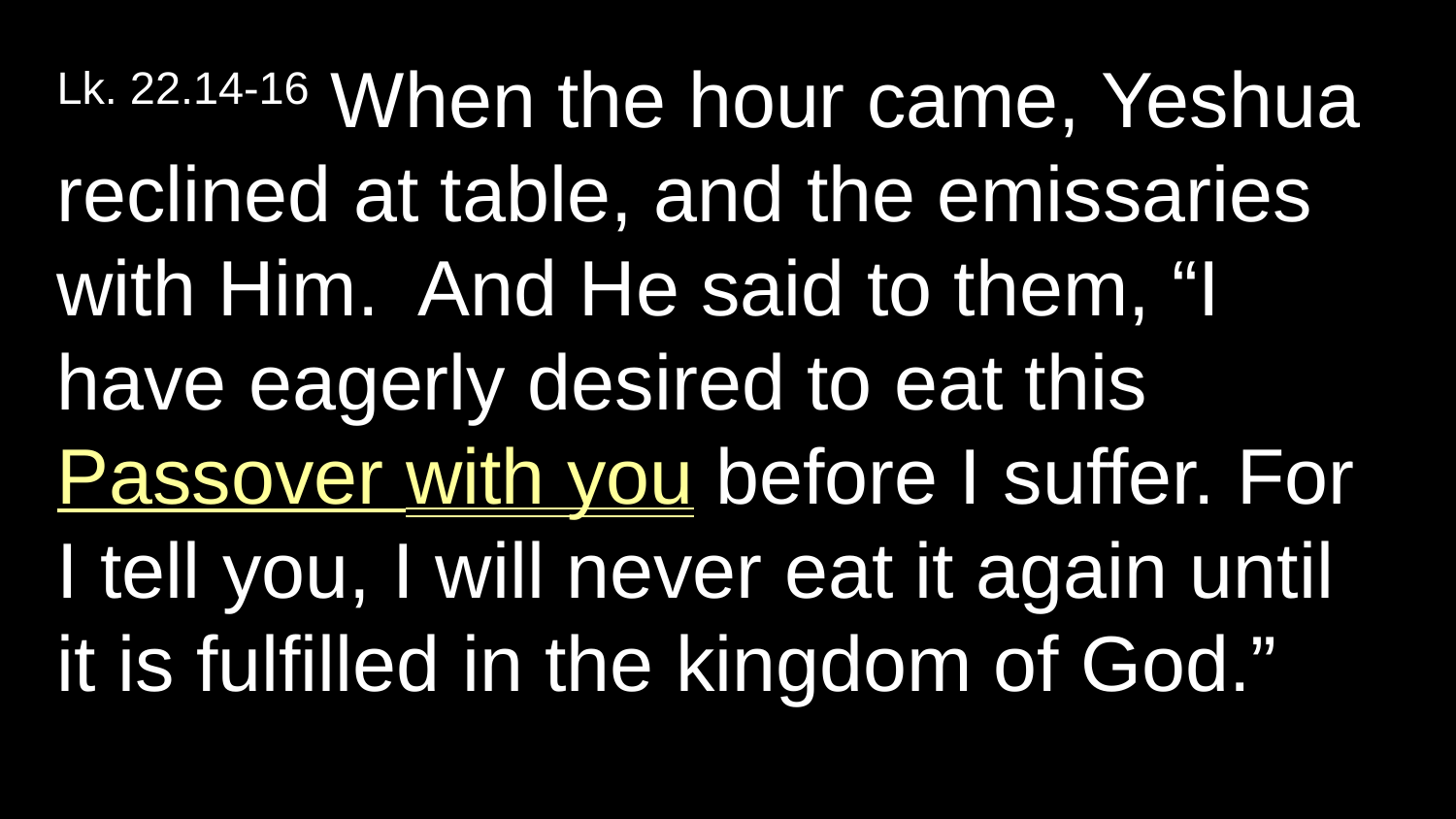

Lk. 22.14-16 When the hour came, Yeshua reclined at table, and the emissaries with Him.  And He said to them, “I have eagerly desired to eat this Passover with you before I suffer. For I tell you, I will never eat it again until it is fulfilled in the kingdom of God.”